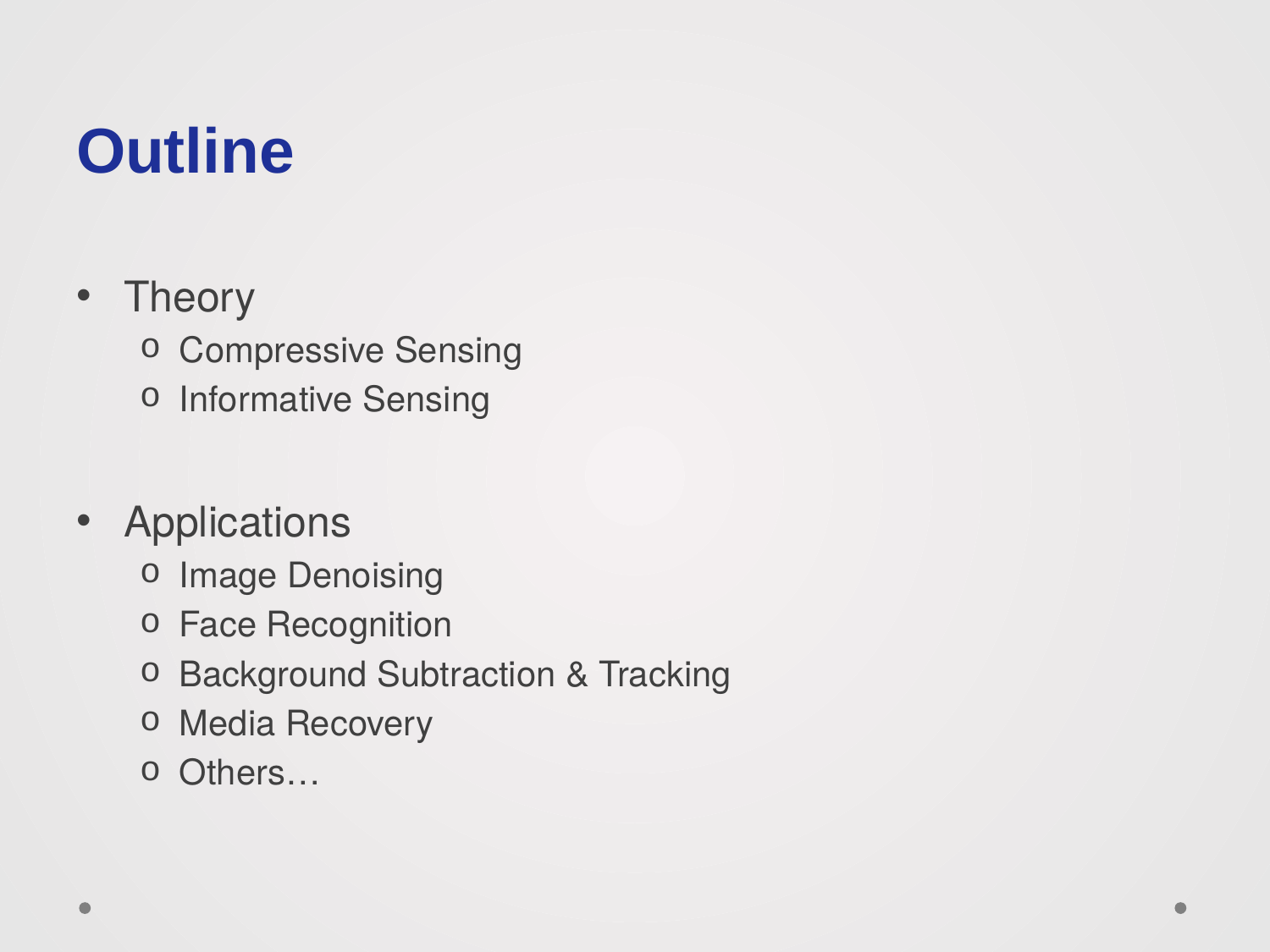

# Outline
Theory
Compressive Sensing
Informative Sensing

Applications
Image Denoising
Face Recognition
Background Subtraction & Tracking
Media Recovery
Others…